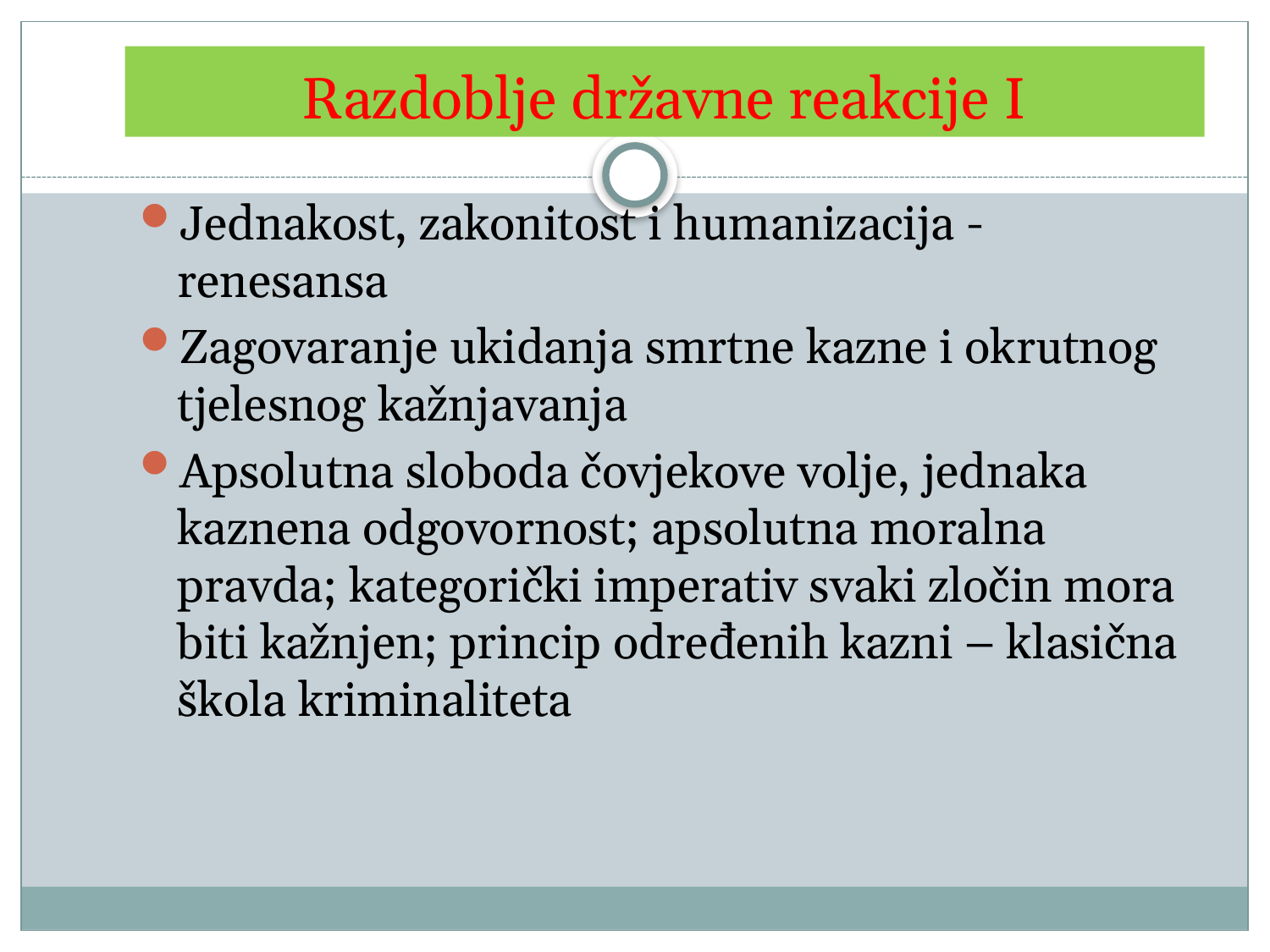

# Razdoblje državne reakcije I
Jednakost, zakonitost i humanizacija - renesansa
Zagovaranje ukidanja smrtne kazne i okrutnog tjelesnog kažnjavanja
Apsolutna sloboda čovjekove volje, jednaka kaznena odgovornost; apsolutna moralna pravda; kategorički imperativ svaki zločin mora biti kažnjen; princip određenih kazni – klasična škola kriminaliteta